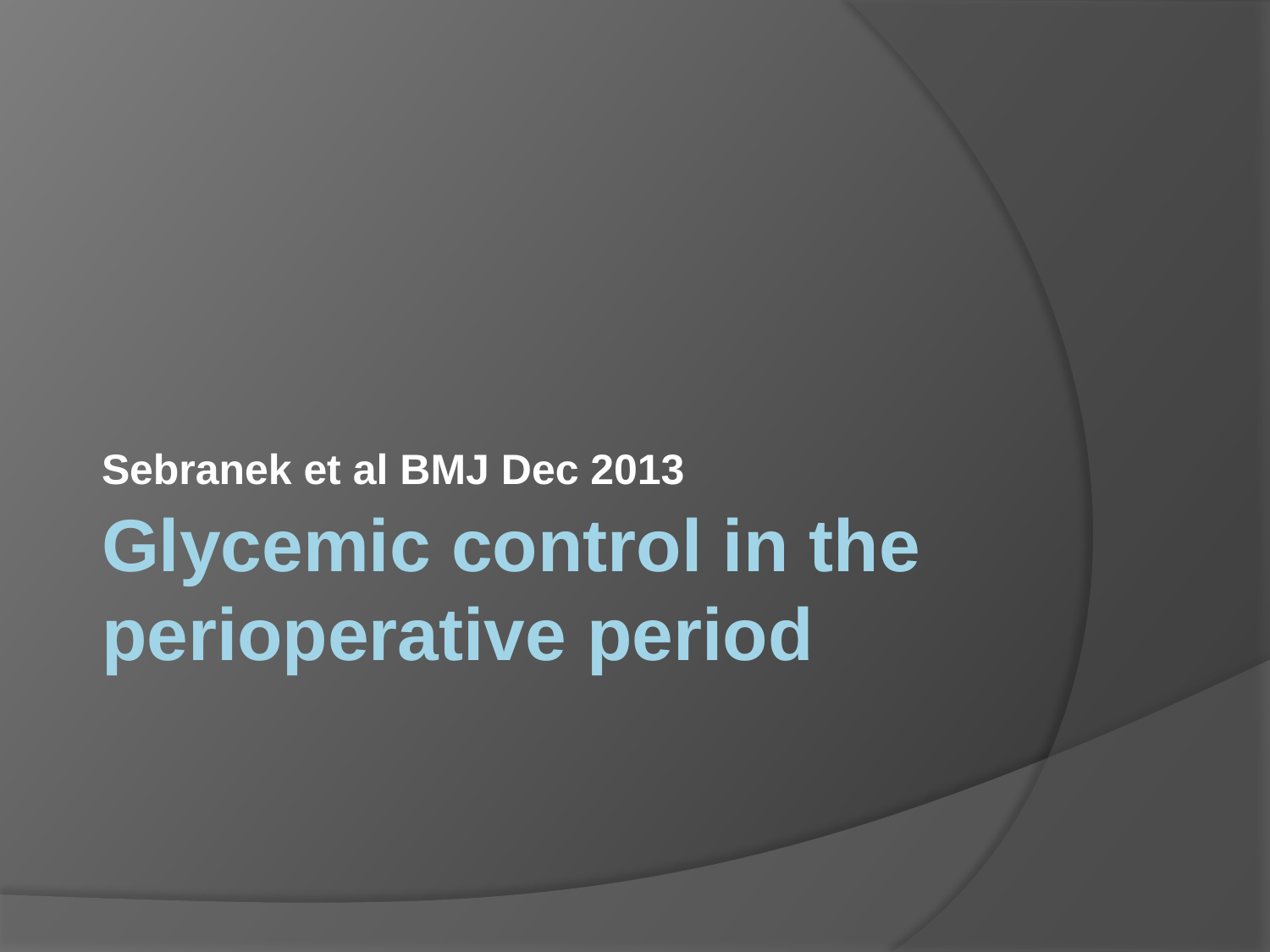

Sebranek et al BMJ Dec 2013
# Glycemic control in the perioperative period